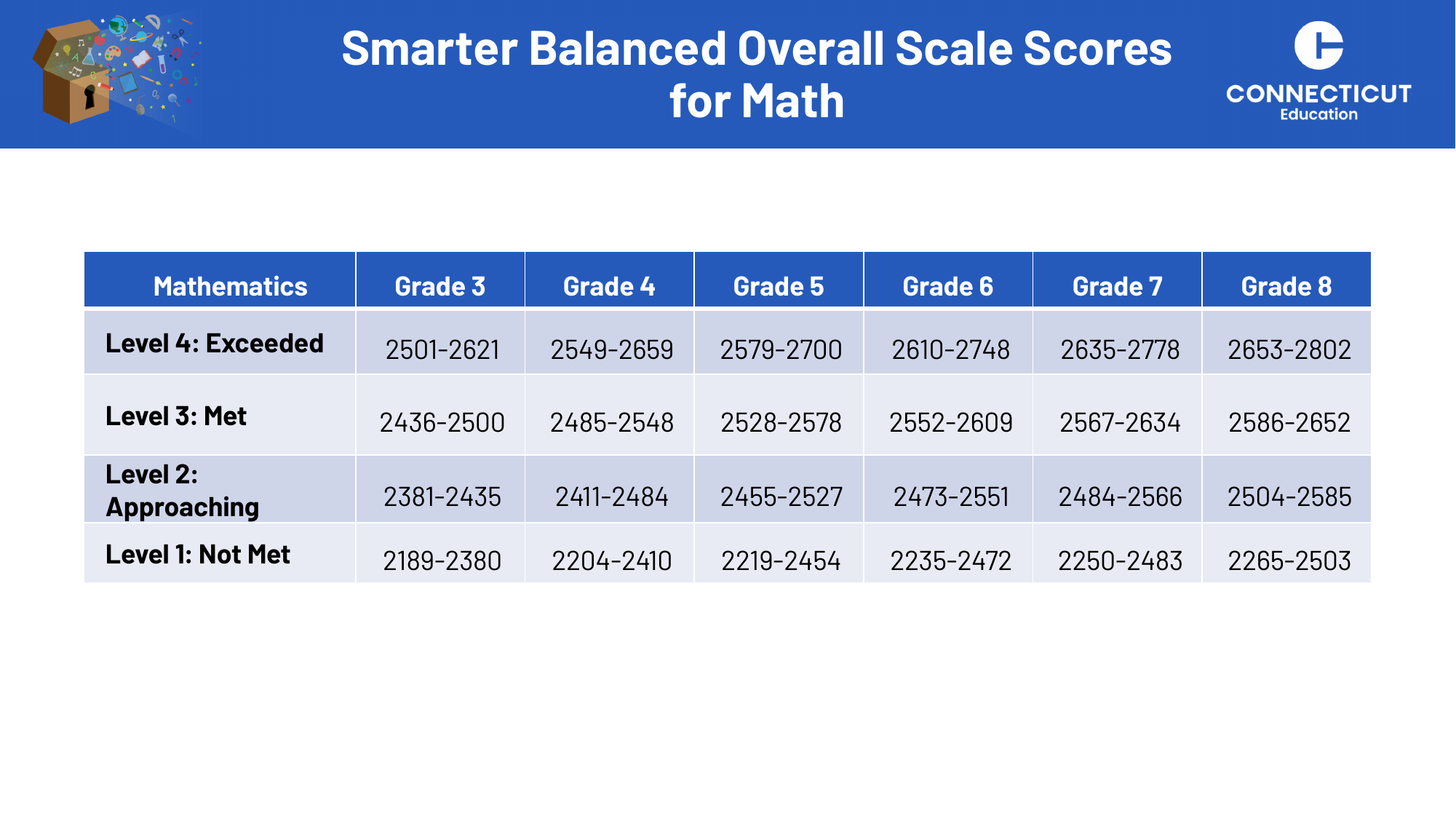

Smarter Balanced Overall Scale Scores
for Math
| Mathematics | Grade 3 | Grade 4 | Grade 5 | Grade 6 | Grade 7 | Grade 8 |
| --- | --- | --- | --- | --- | --- | --- |
| Level 4: Exceeded | 2501-2621 | 2549-2659 | 2579-2700 | 2610-2748 | 2635-2778 | 2653-2802 |
| Level 3: Met | 2436-2500 | 2485-2548 | 2528-2578 | 2552-2609 | 2567-2634 | 2586-2652 |
| Level 2: Approaching | 2381-2435 | 2411-2484 | 2455-2527 | 2473-2551 | 2484-2566 | 2504-2585 |
| Level 1: Not Met | 2189-2380 | 2204-2410 | 2219-2454 | 2235-2472 | 2250-2483 | 2265-2503 |